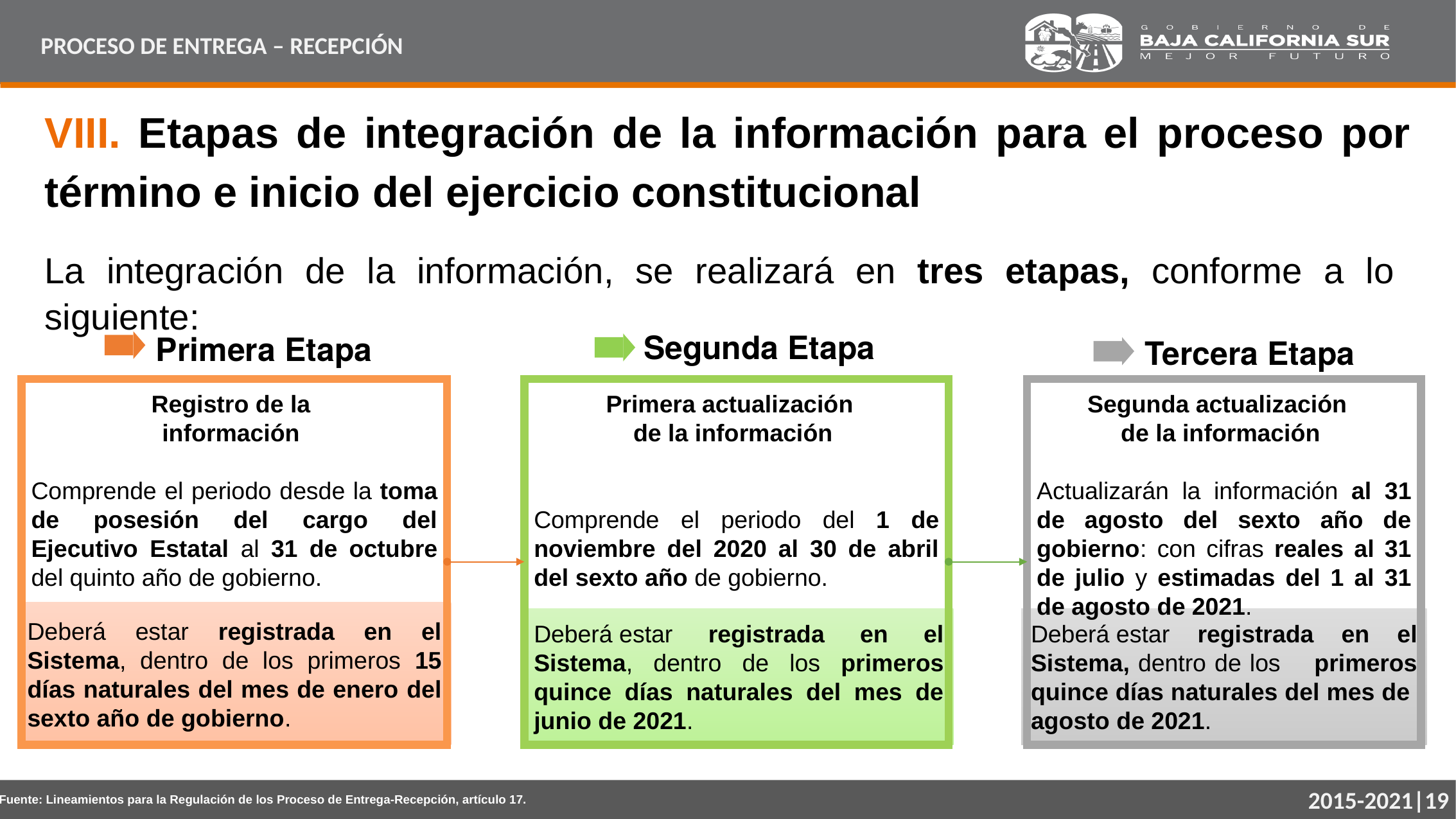

PROCESO DE ENTREGA – RECEPCIÓN
VIII. Etapas de integración de la información para el proceso por término e inicio del ejercicio constitucional
La integración de la información, se realizará en tres etapas, conforme a lo siguiente:
Segunda Etapa
Primera Etapa
Tercera Etapa

Registro de la
información

Comprende el periodo desde la toma de posesión del cargo del Ejecutivo Estatal al 31 de octubre del quinto año de gobierno.
Primera actualización
de la información

Comprende el periodo del 1 de noviembre del 2020 al 30 de abril del sexto año de gobierno.
Segunda actualización
de la información

Actualizarán la información al 31 de agosto del sexto año de gobierno: con cifras reales al 31 de julio y estimadas del 1 al 31 de agosto de 2021.
Deberá estar registrada en el Sistema, dentro de los primeros 15 días naturales del mes de enero del sexto año de gobierno.
Deberá estar registrada en el Sistema, dentro de los primeros quince días naturales del mes de junio de 2021.
Deberá estar registrada en el Sistema, dentro de los    primeros quince días naturales del mes de  agosto de 2021.

2015-2021|19
Fuente: Lineamientos para la Regulación de los Proceso de Entrega-Recepción, artículo 17.